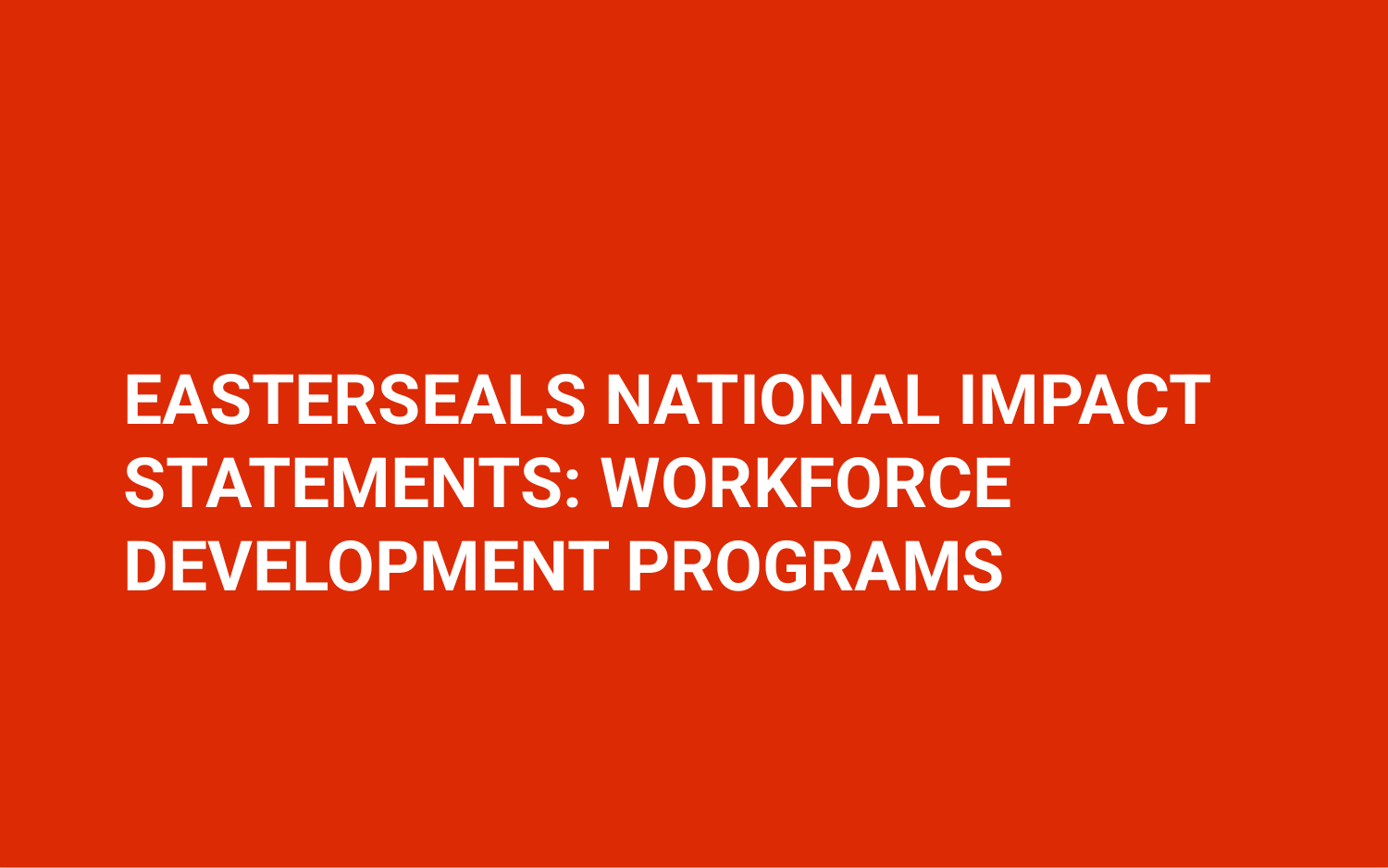

# EASTERSEALS NATIONAL IMPACT STATEMENTS: workforce development programs